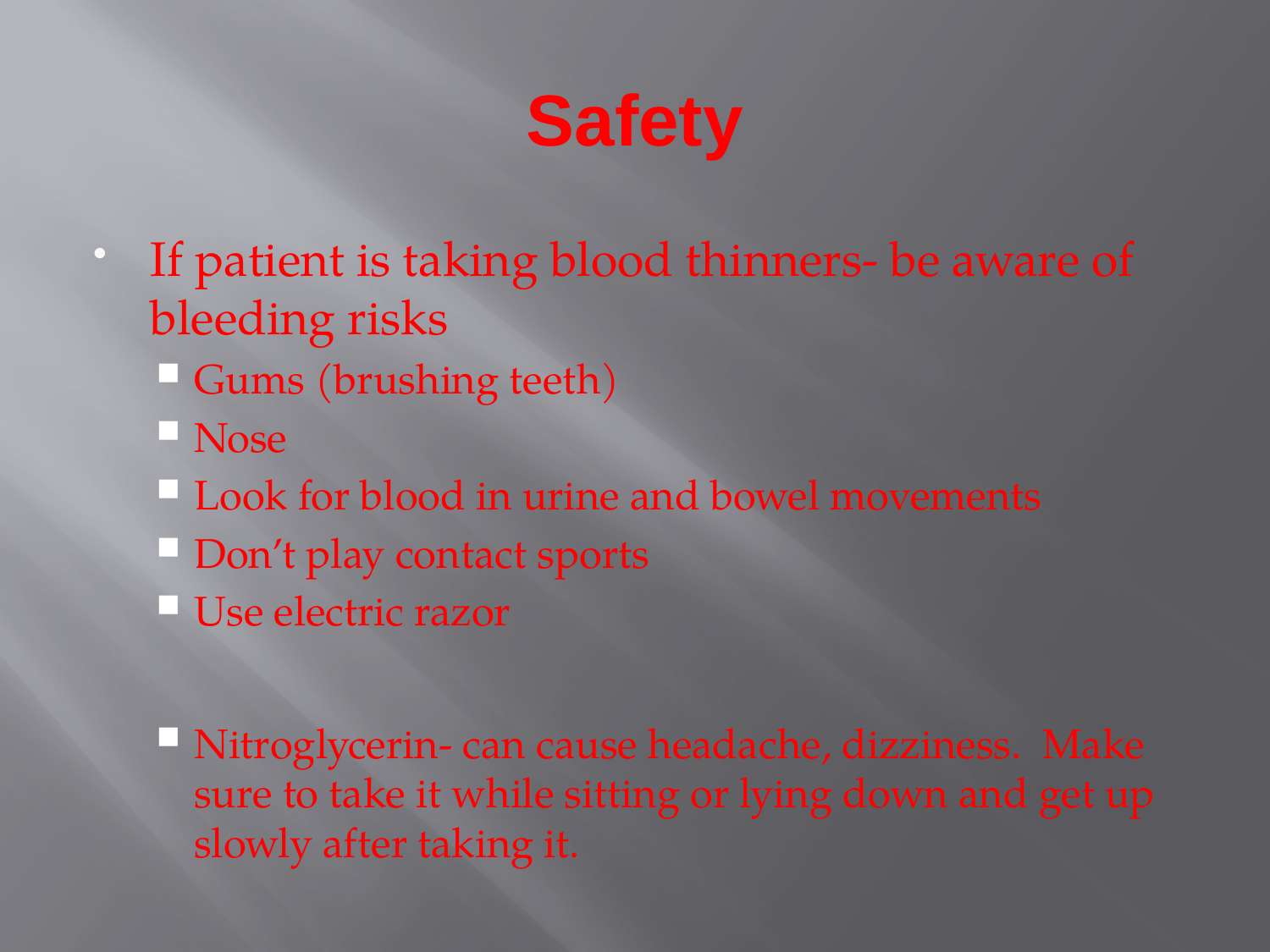

# Safety
If patient is taking blood thinners- be aware of bleeding risks
Gums (brushing teeth)
Nose
Look for blood in urine and bowel movements
Don’t play contact sports
Use electric razor

Nitroglycerin- can cause headache, dizziness.  Make sure to take it while sitting or lying down and get up slowly after taking it.